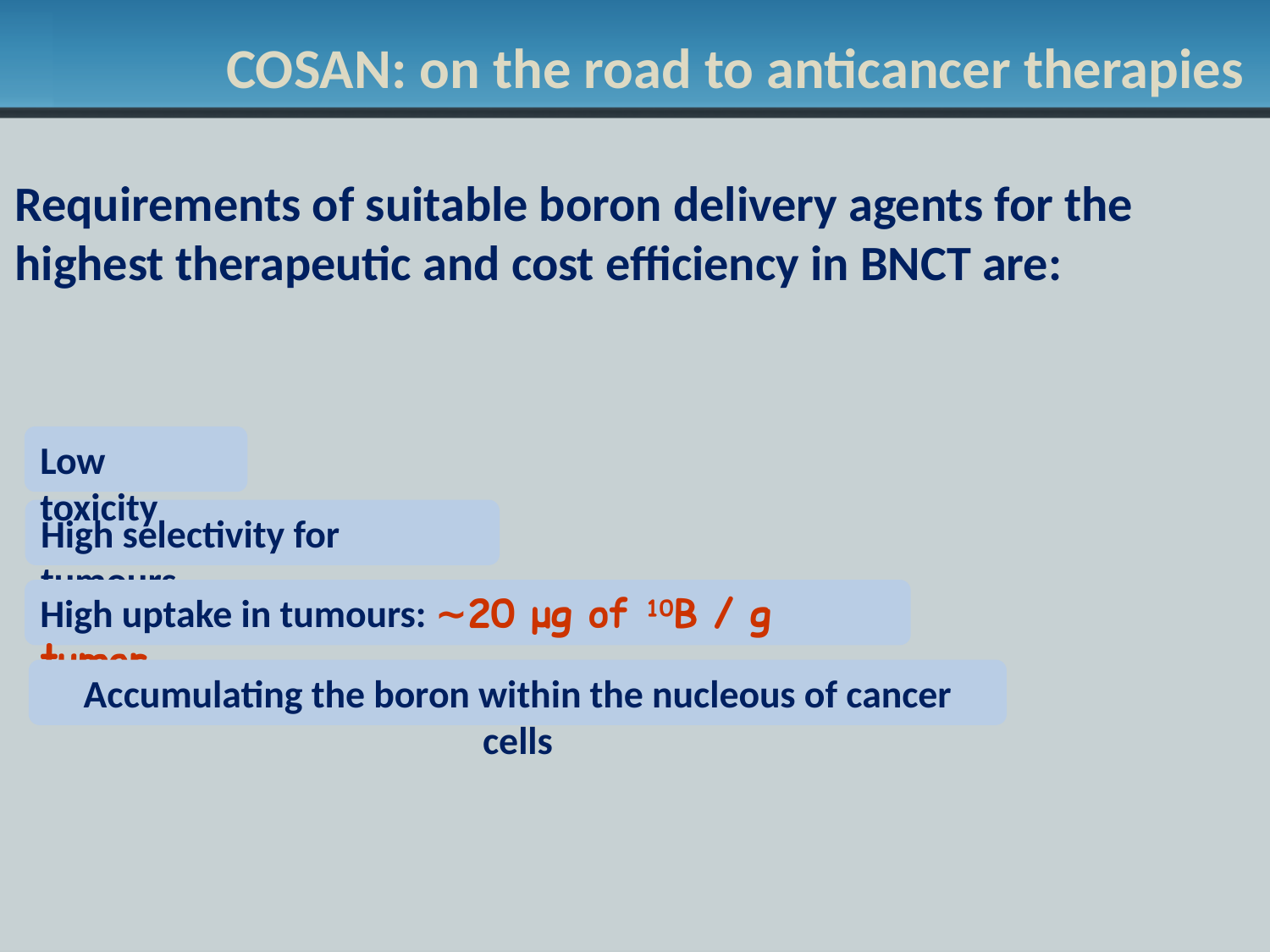

COSAN: on the road to anticancer therapies
Requirements of suitable boron delivery agents for the highest therapeutic and cost efficiency in BNCT are:
Low toxicity
High selectivity for tumours
High uptake in tumours: ∼20 μg of 10B / g tumor
Accumulating the boron within the nucleous of cancer cells